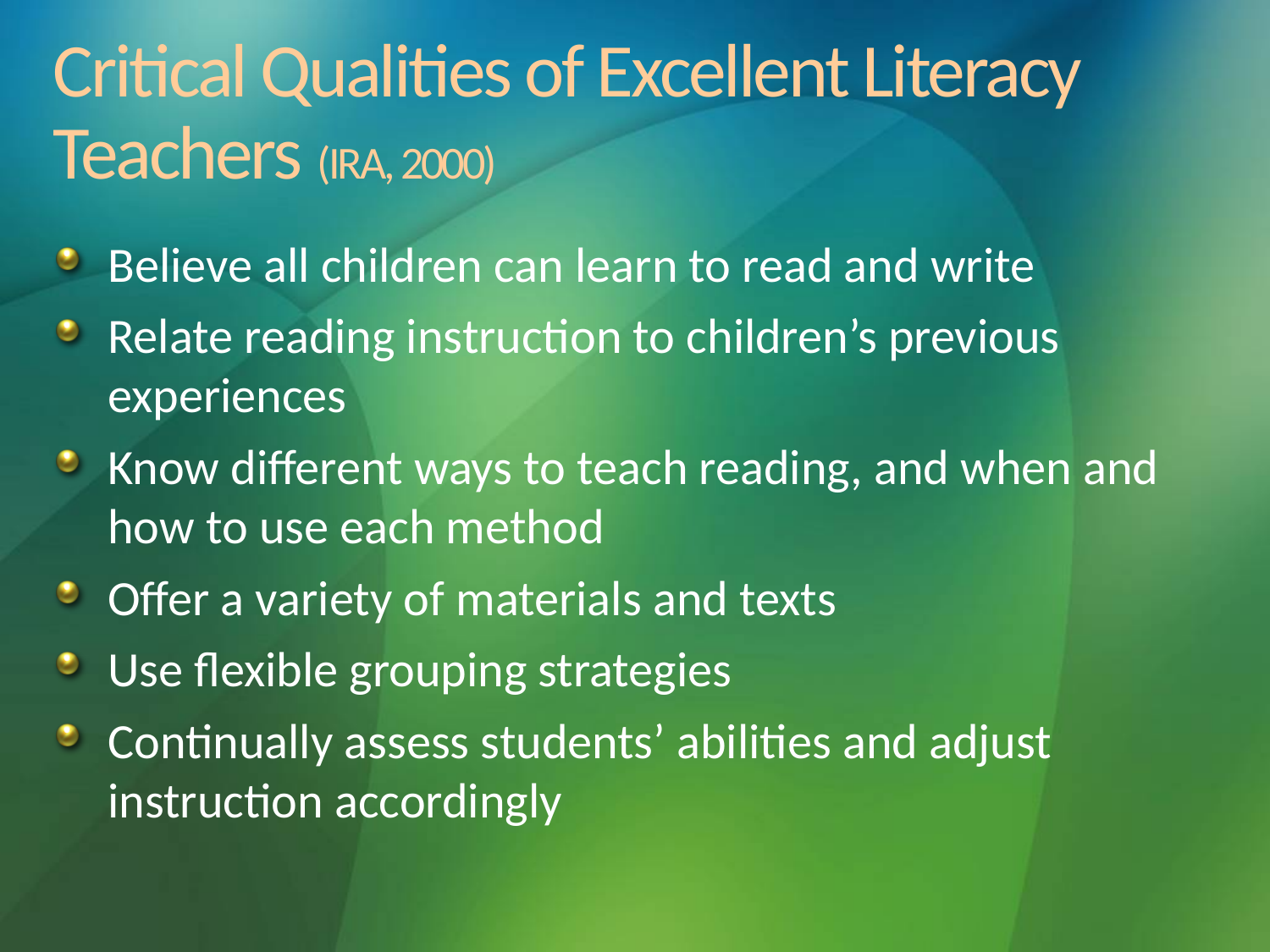

# Critical Qualities of Excellent Literacy Teachers (IRA, 2000)
Believe all children can learn to read and write
Relate reading instruction to children’s previous experiences
Know different ways to teach reading, and when and how to use each method
Offer a variety of materials and texts
Use flexible grouping strategies
Continually assess students’ abilities and adjust instruction accordingly